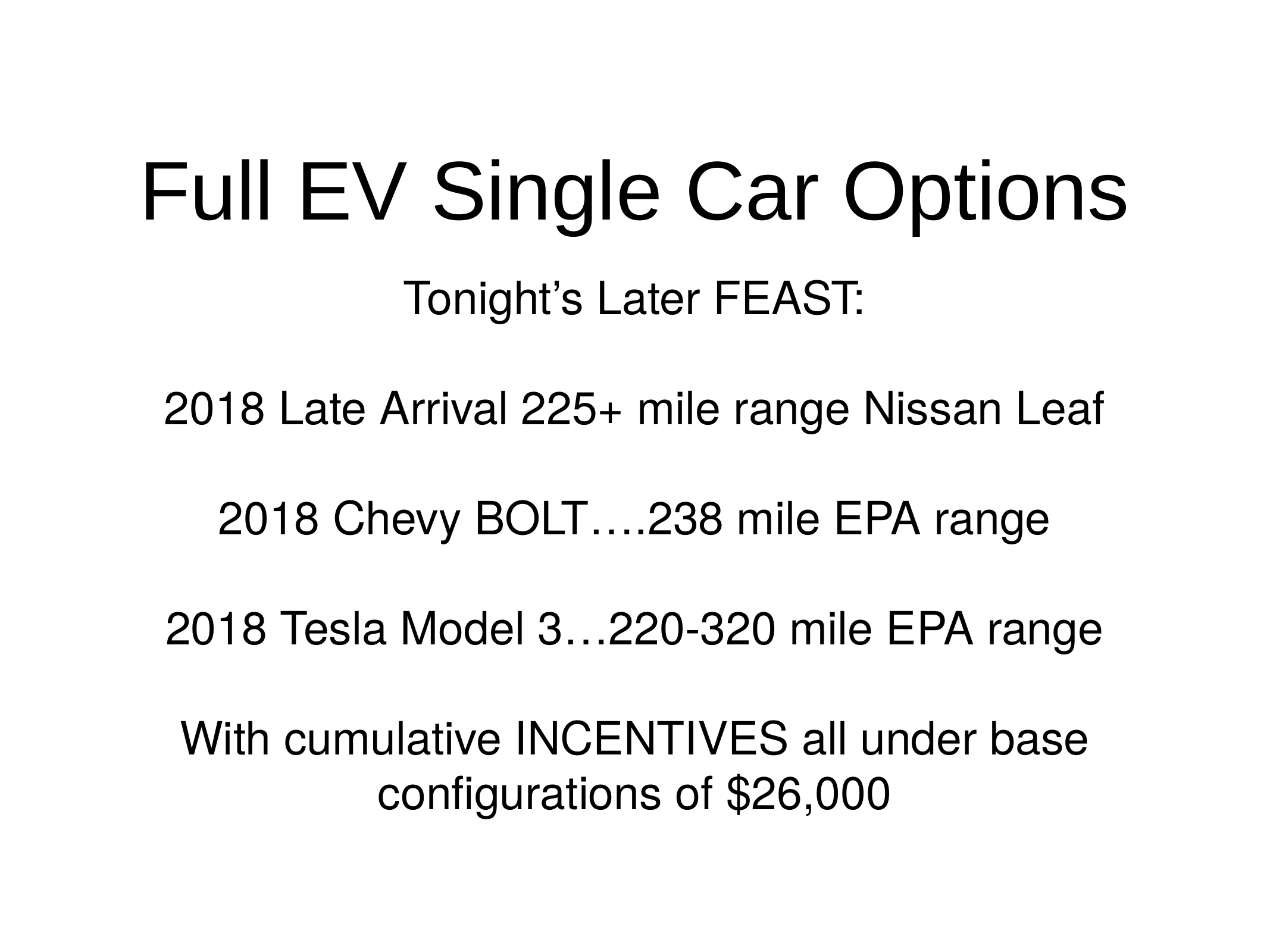

# Full EV Single Car Options
Tonight’s Later FEAST:

2018 Late Arrival 225+ mile range Nissan Leaf

2018 Chevy BOLT….238 mile EPA range

2018 Tesla Model 3…220-320 mile EPA range

With cumulative INCENTIVES all under base configurations of $26,000